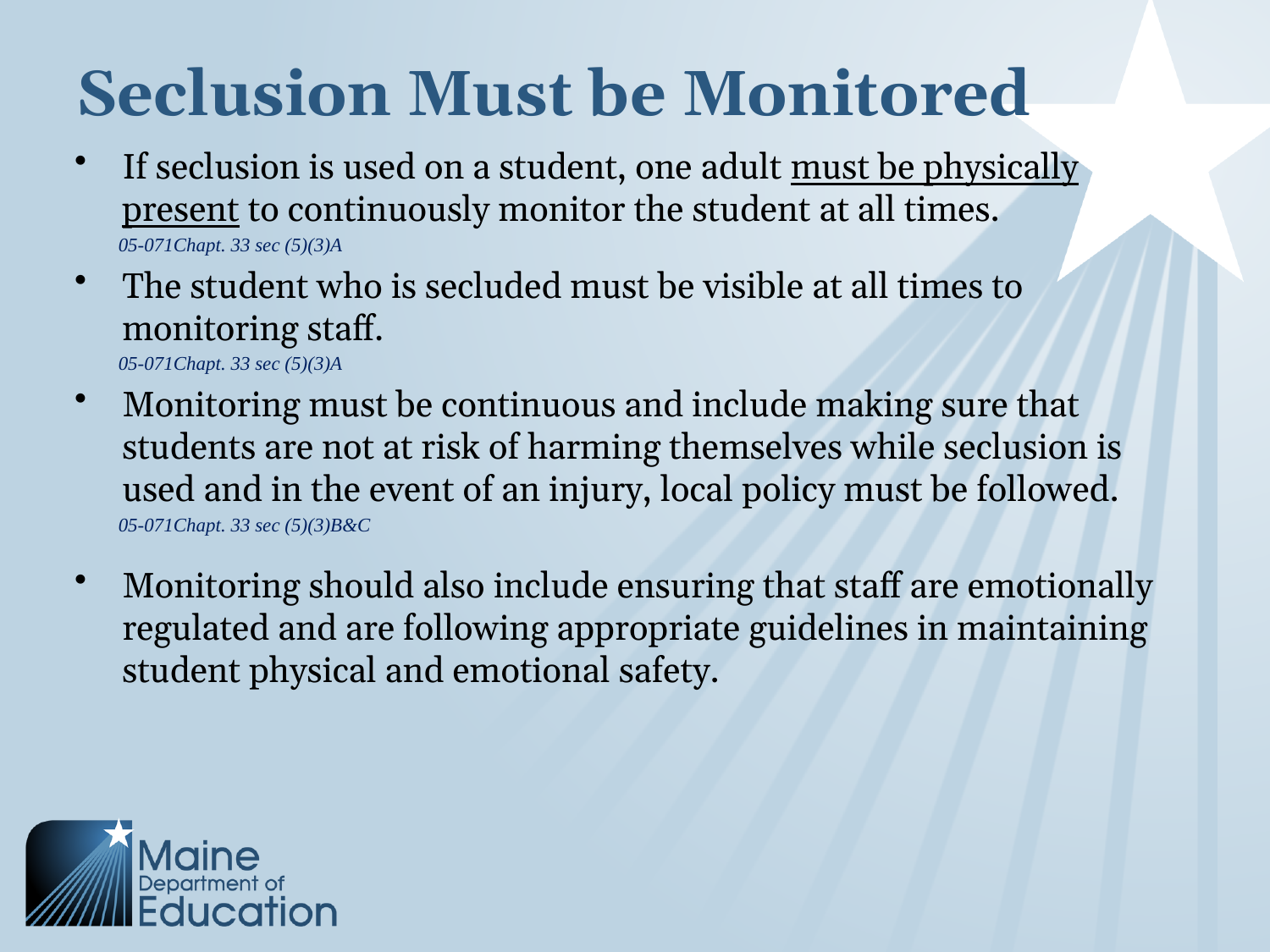

# Seclusion Must be Monitored
If seclusion is used on a student, one adult must be physically present to continuously monitor the student at all times.
         05-071Chapt. 33 sec (5)(3)A
The student who is secluded must be visible at all times to monitoring staff.
         05-071Chapt. 33 sec (5)(3)A
Monitoring must be continuous and include making sure that students are not at risk of harming themselves while seclusion is used and in the event of an injury, local policy must be followed.
         05-071Chapt. 33 sec (5)(3)B&C

Monitoring should also include ensuring that staff are emotionally regulated and are following appropriate guidelines in maintaining student physical and emotional safety.